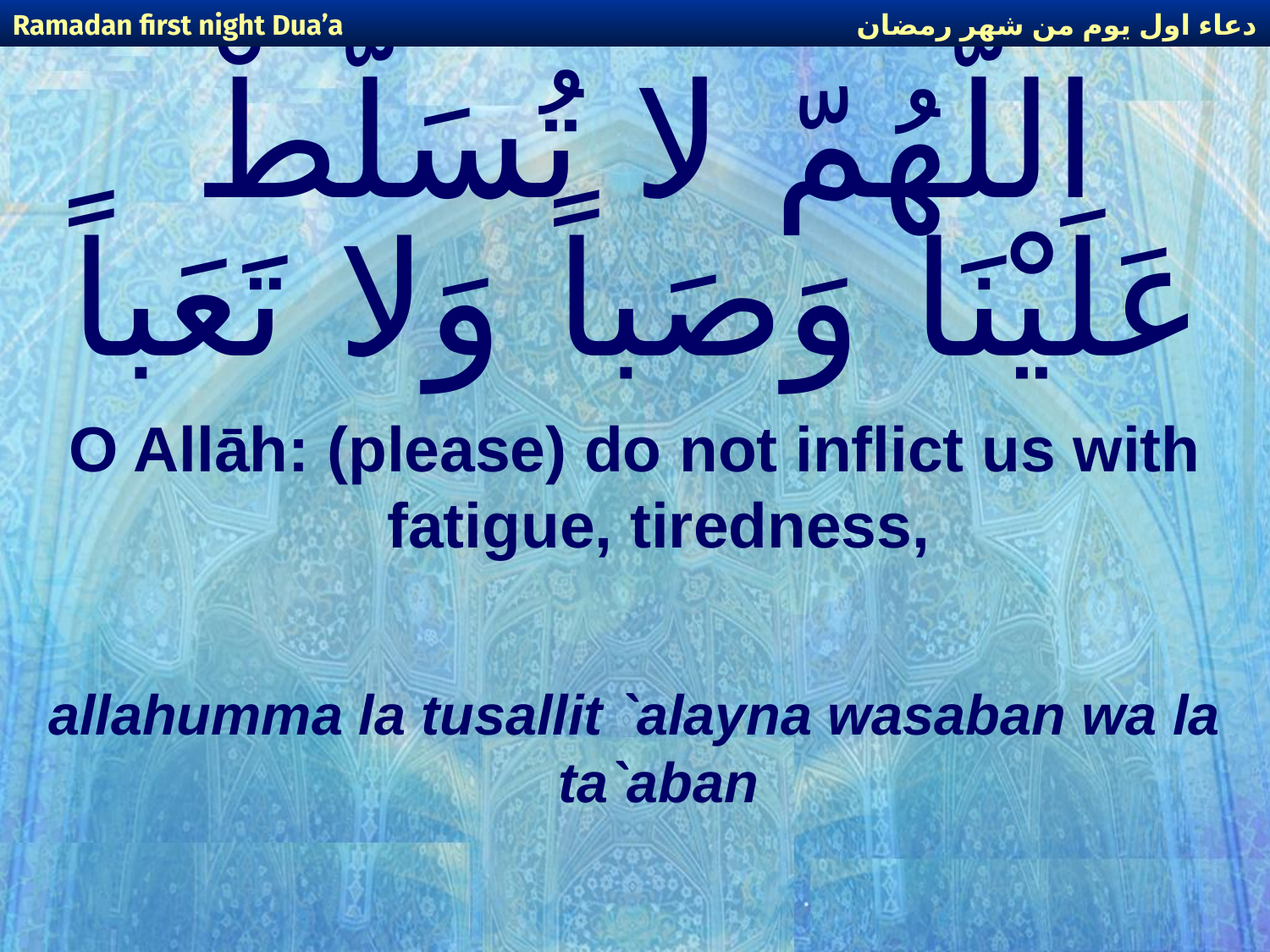

دعاء اول يوم من شهر رمضان
Ramadan first night Dua’a
# اللّهُمّ لا تُسَلّطْ عَلَيْنَا وَصَباً وَلا تَعَباً
O Allāh: (please) do not inflict us with fatigue, tiredness,
allahumma la tusallit `alayna wasaban wa la ta`aban